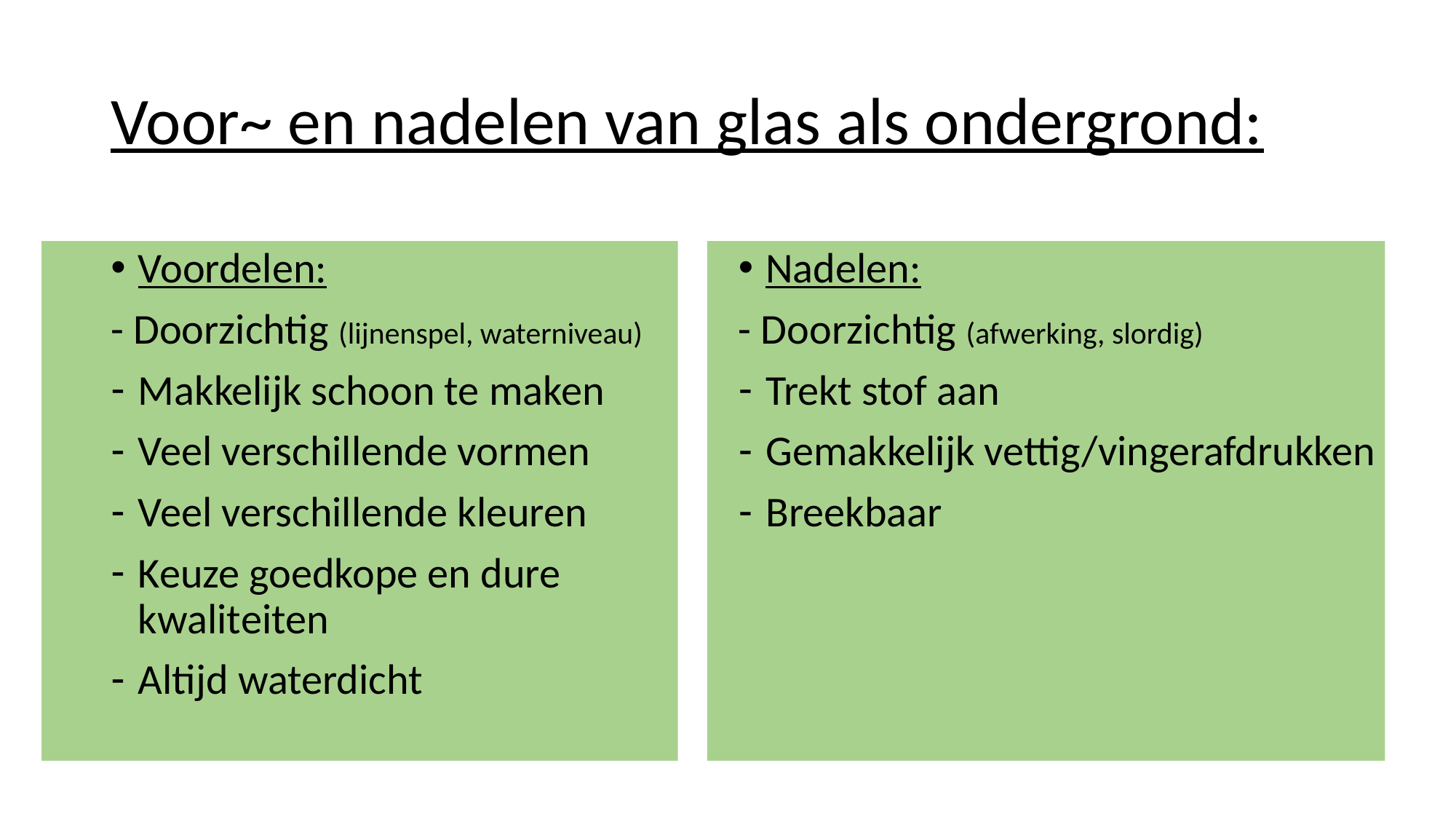

# Voor~ en nadelen van glas als ondergrond:

Voordelen:
- Doorzichtig (lijnenspel, waterniveau)
Makkelijk schoon te maken
Veel verschillende vormen
Veel verschillende kleuren
Keuze goedkope en dure kwaliteiten
Altijd waterdicht

Nadelen:
- Doorzichtig (afwerking, slordig)
Trekt stof aan
Gemakkelijk vettig/vingerafdrukken
Breekbaar